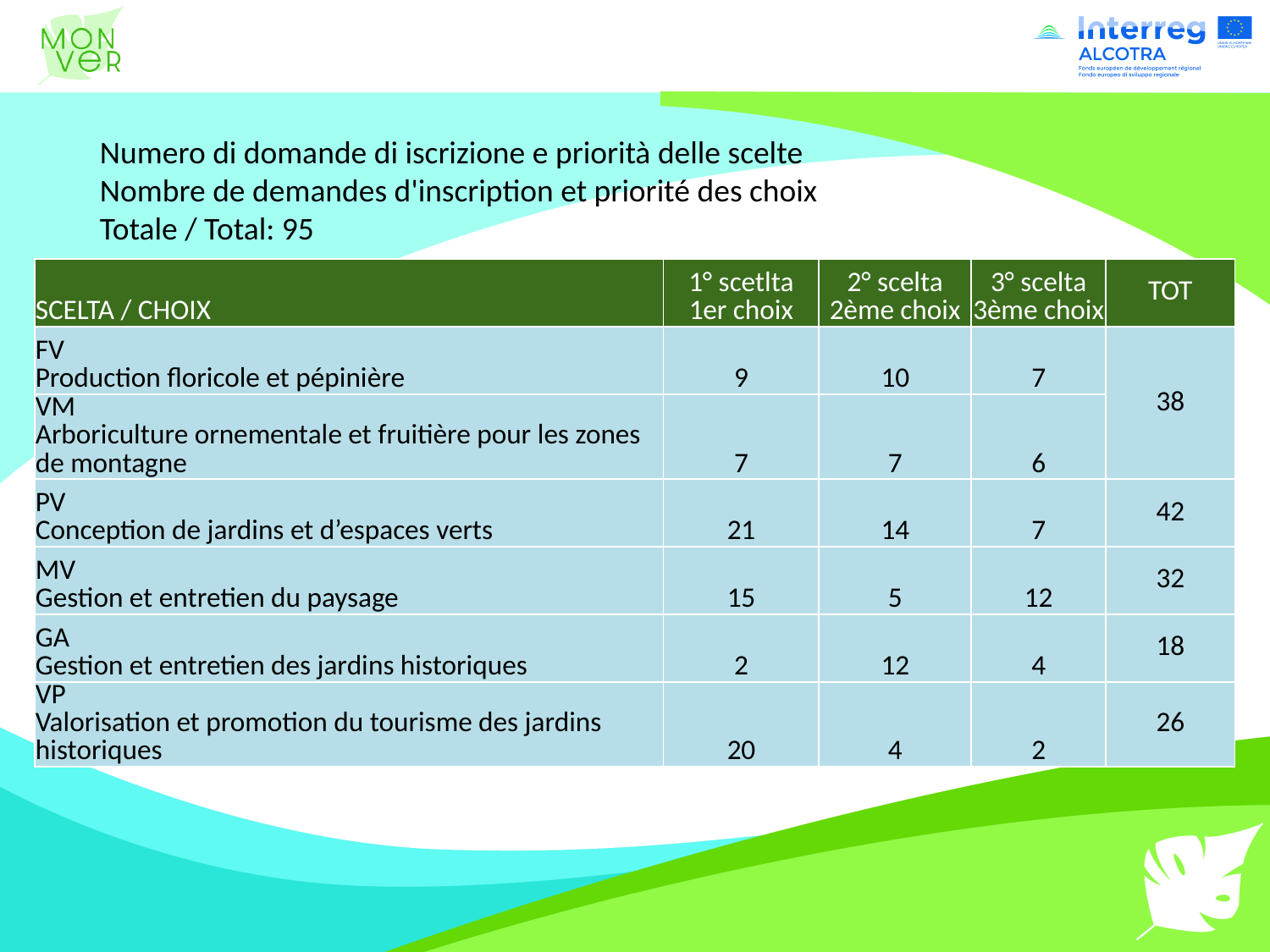

Numero di domande di iscrizione e priorità delle scelte
Nombre de demandes d'inscription et priorité des choix
Totale / Total: 95
| SCELTA / CHOIX | 1° scetlta 1er choix | 2° scelta 2ème choix | 3° scelta 3ème choix | TOT |
| --- | --- | --- | --- | --- |
| FV Production floricole et pépinière | 9 | 10 | 7 | 38 |
| VM Arboriculture ornementale et fruitière pour les zones de montagne | 7 | 7 | 6 |  |
| PV Conception de jardins et d’espaces verts | 21 | 14 | 7 | 42 |
| MV Gestion et entretien du paysage | 15 | 5 | 12 | 32 |
| GA Gestion et entretien des jardins historiques | 2 | 12 | 4 | 18 |
| VP Valorisation et promotion du tourisme des jardins historiques | 20 | 4 | 2 | 26 |